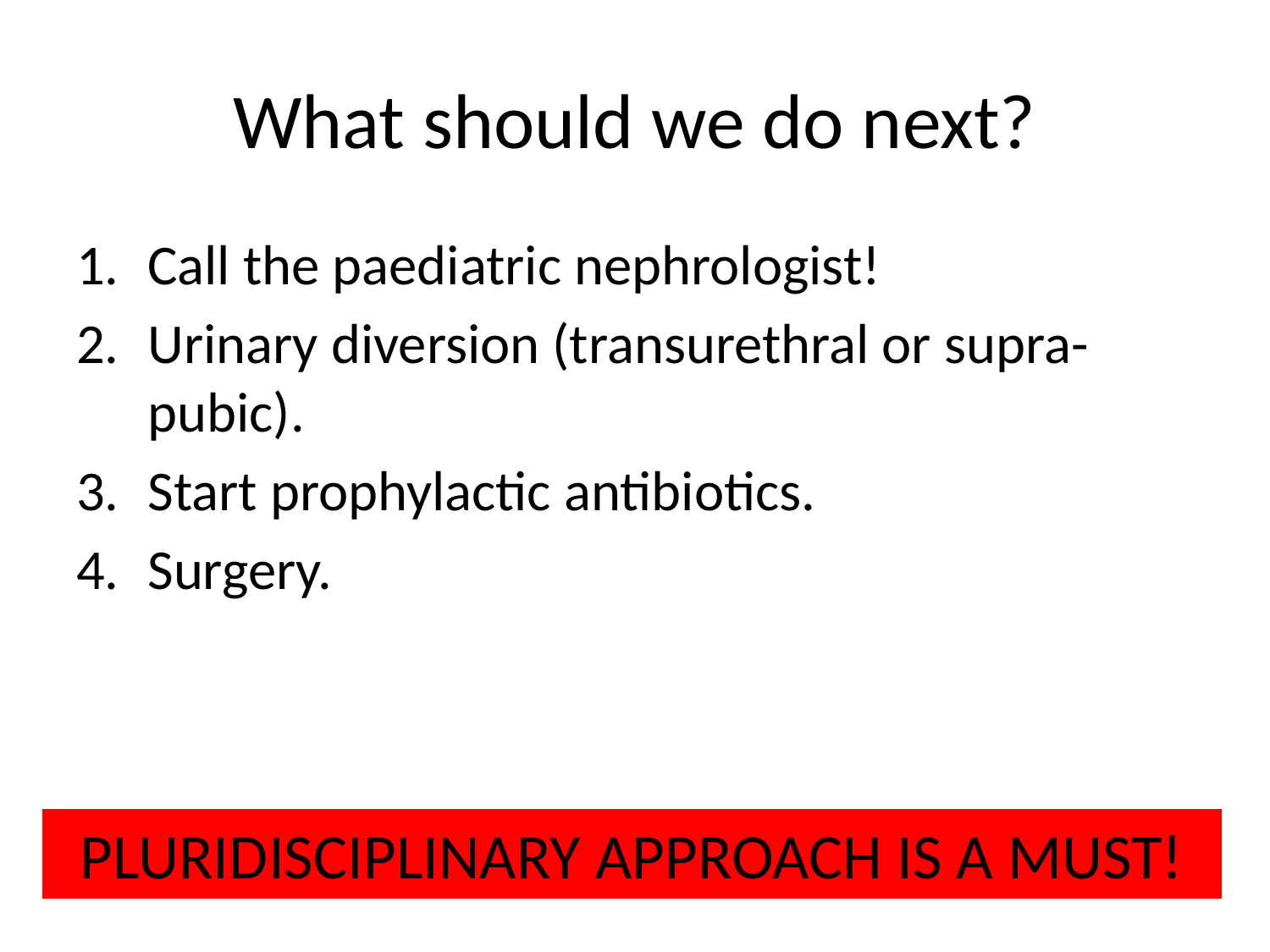

# What should we do next?
Call the paediatric nephrologist!
Urinary diversion (transurethral or supra-pubic).
Start prophylactic antibiotics.
Surgery.
PLURIDISCIPLINARY APPROACH IS A MUST!